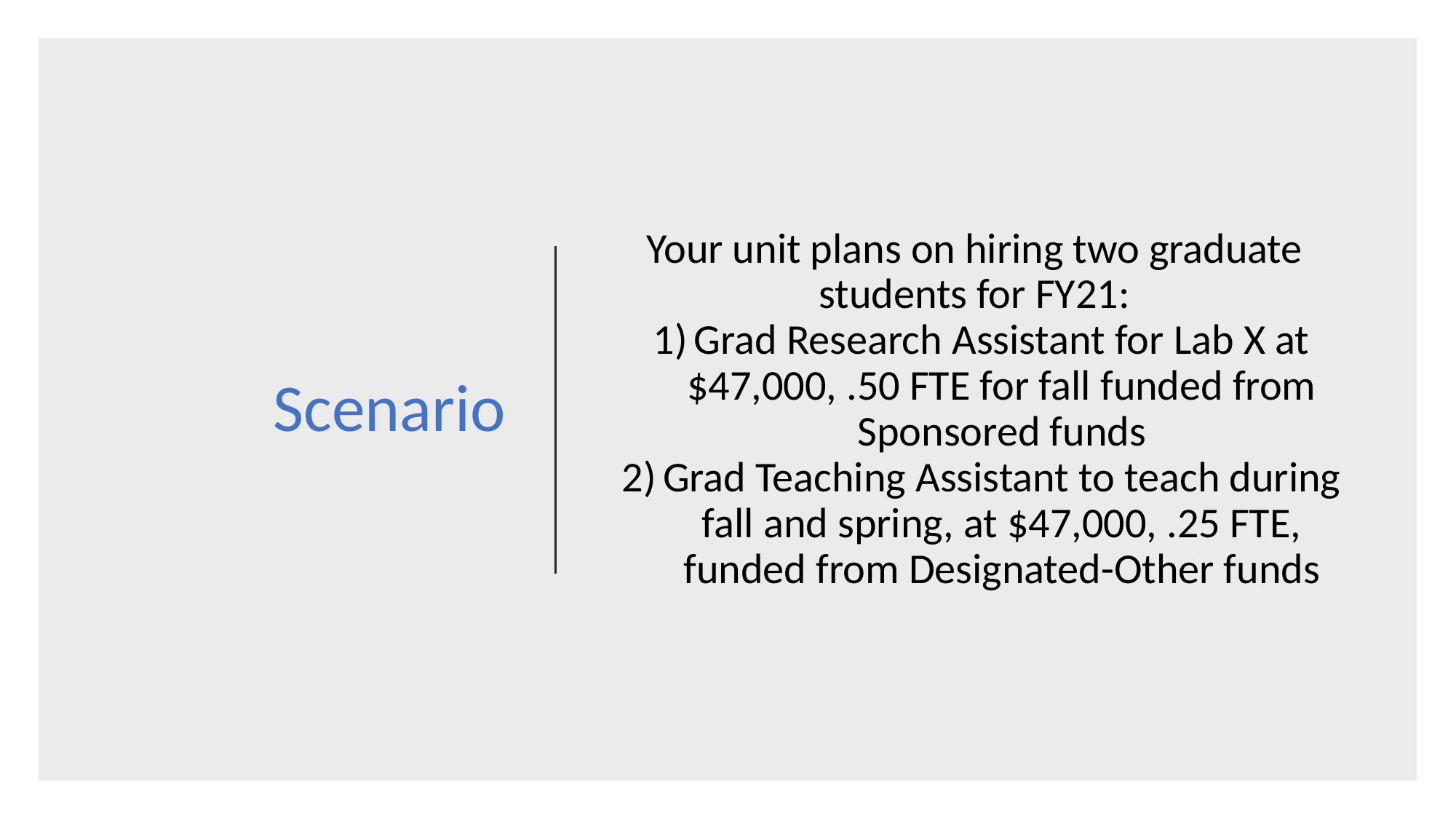

Your unit plans on hiring two graduate students for FY21:
Grad Research Assistant for Lab X at $47,000, .50 FTE for fall funded from Sponsored funds
Grad Teaching Assistant to teach during fall and spring, at $47,000, .25 FTE, funded from Designated-Other funds
# Scenario